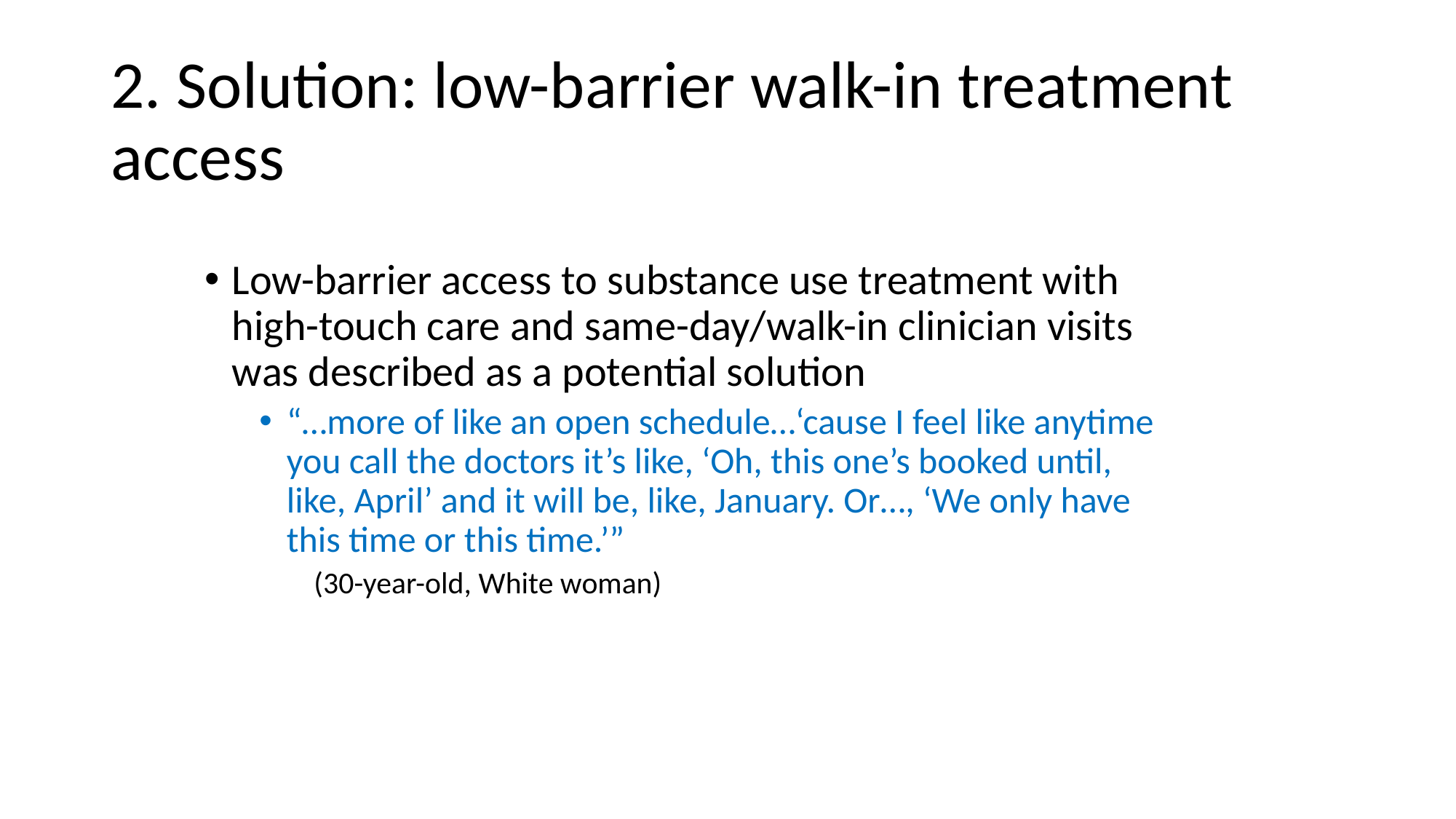

# 2. Solution: low-barrier walk-in treatment access
Low-barrier access to substance use treatment with high-touch care and same-day/walk-in clinician visits was described as a potential solution
“…more of like an open schedule…‘cause I feel like anytime you call the doctors it’s like, ‘Oh, this one’s booked until, like, April’ and it will be, like, January. Or…, ‘We only have this time or this time.’”
(30-year-old, White woman)